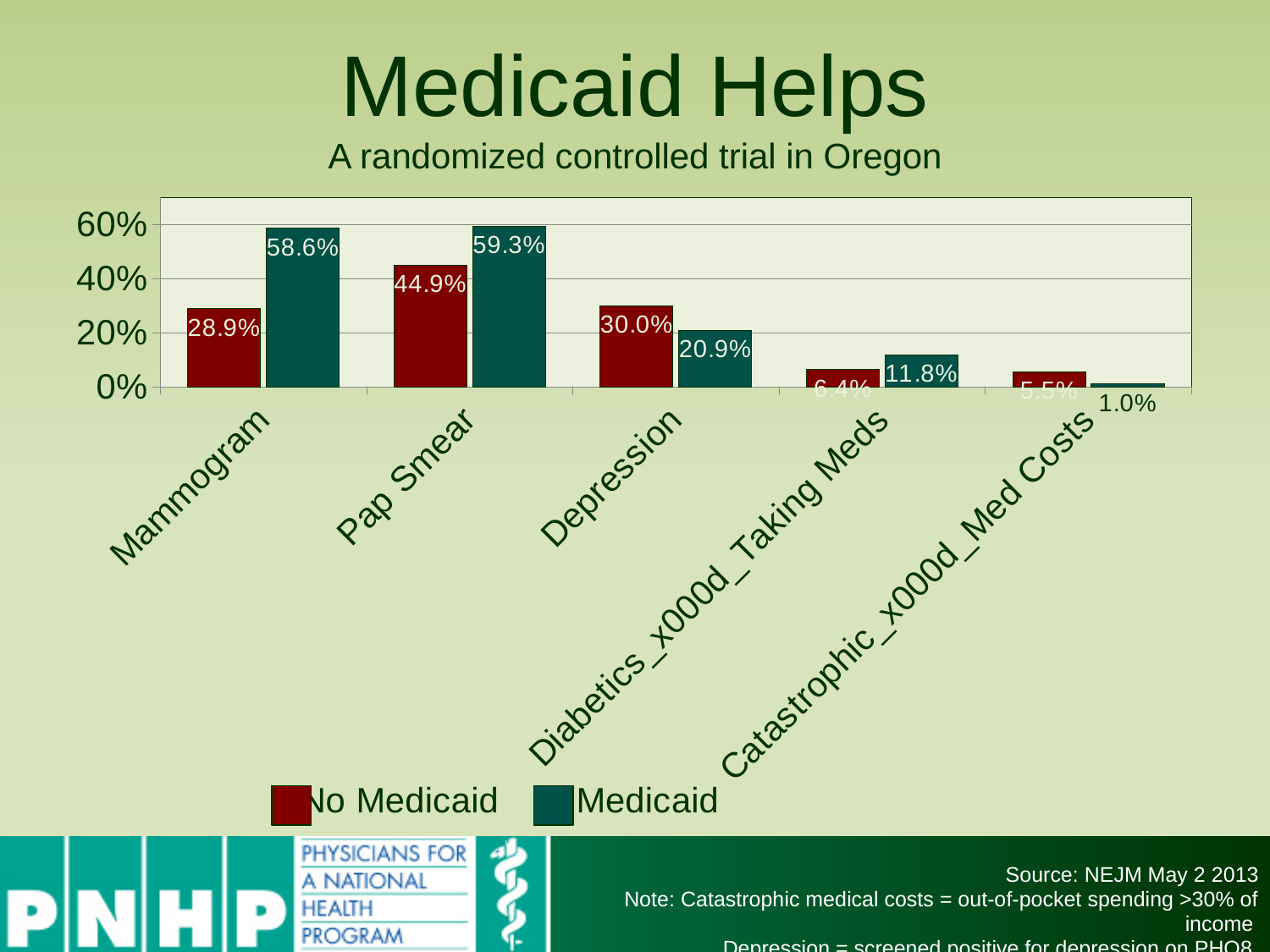

# Medicaid Helps A randomized controlled trial in Oregon

### Chart

| Category | No Medicaid | Medicaid |
|---|---|---|
| Mammogram | 0.289 | 0.586 |
| Pap Smear | 0.449 | 0.593 |
| Depression | 0.3 | 0.209 |
| Diabetics_x000d_Taking Meds | 0.064 | 0.118 |
| Catastrophic_x000d_Med Costs | 0.055 | 0.01 |

Source: NEJM May 2 2013
Note: Catastrophic medical costs = out-of-pocket spending >30% of income
Depression = screened positive for depression on PHQ8